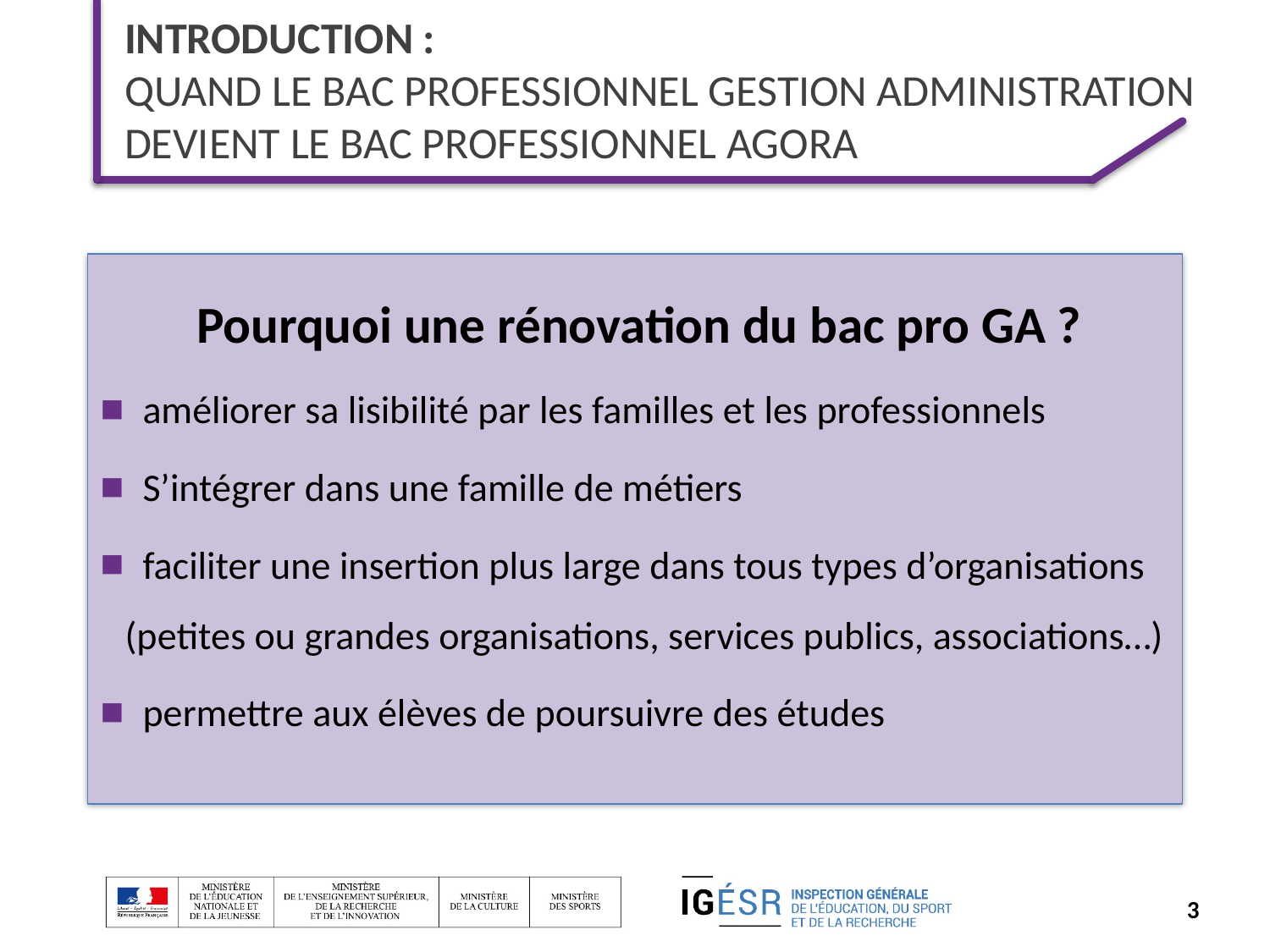

# INTRODUCTION : Quand le BAC professionnel gestion administration devient le bac professionnel AGoRa
 Pourquoi une rénovation du bac pro GA ?
  améliorer sa lisibilité par les familles et les professionnels
  S’intégrer dans une famille de métiers
  faciliter une insertion plus large dans tous types d’organisations (petites ou grandes organisations, services publics, associations…)
  permettre aux élèves de poursuivre des études

3